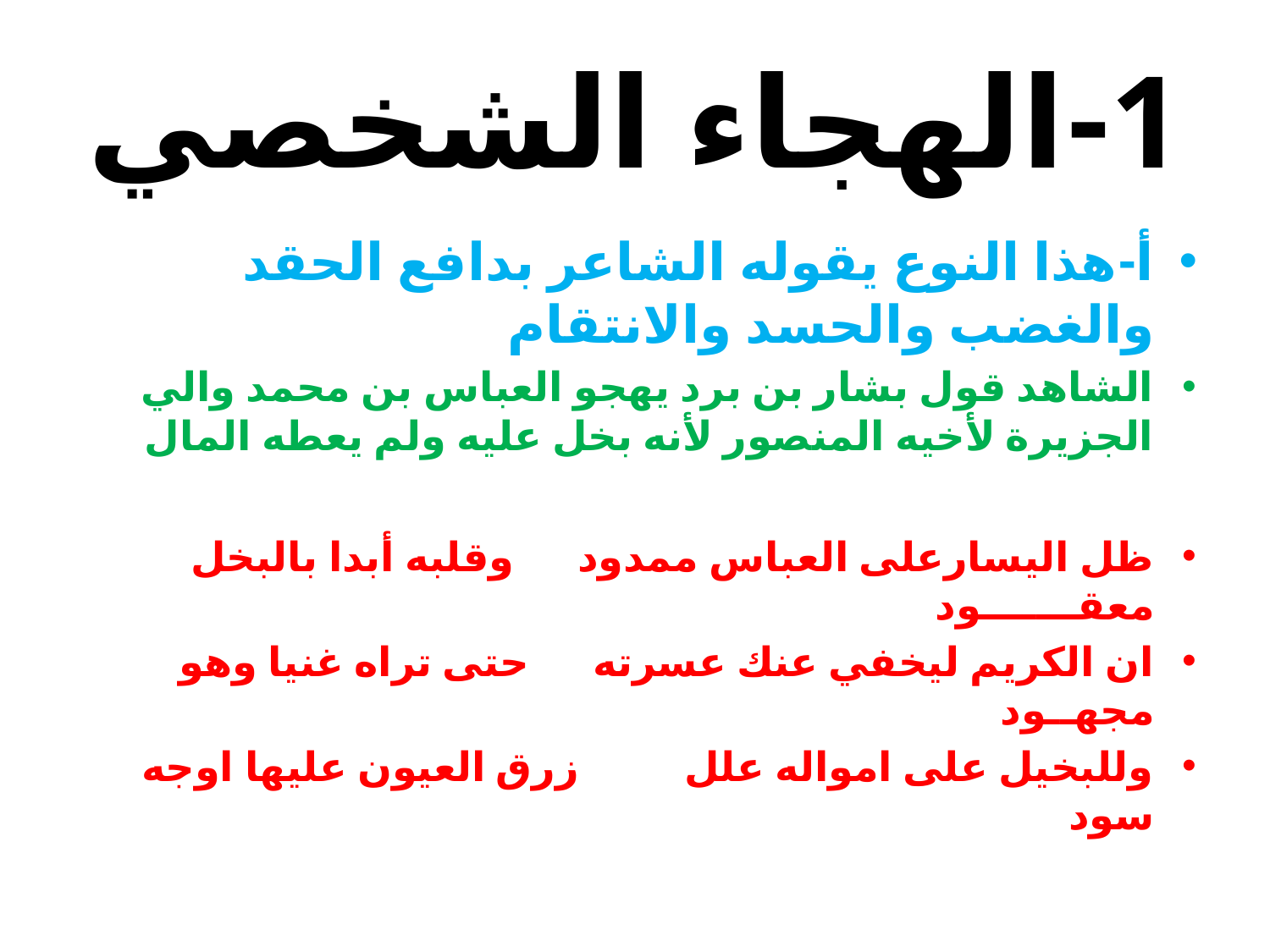

# 1-الهجاء الشخصي
أ-هذا النوع يقوله الشاعر بدافع الحقد والغضب والحسد والانتقام
الشاهد قول بشار بن برد يهجو العباس بن محمد والي الجزيرة لأخيه المنصور لأنه بخل عليه ولم يعطه المال

ظل اليسارعلى العباس ممدود      وقلبه أبدا بالبخل معقـــــــود
ان الكريم ليخفي عنك عسرته      حتى تراه غنيا وهو مجهــود
وللبخيل على امواله علل          زرق العيون عليها اوجه سود